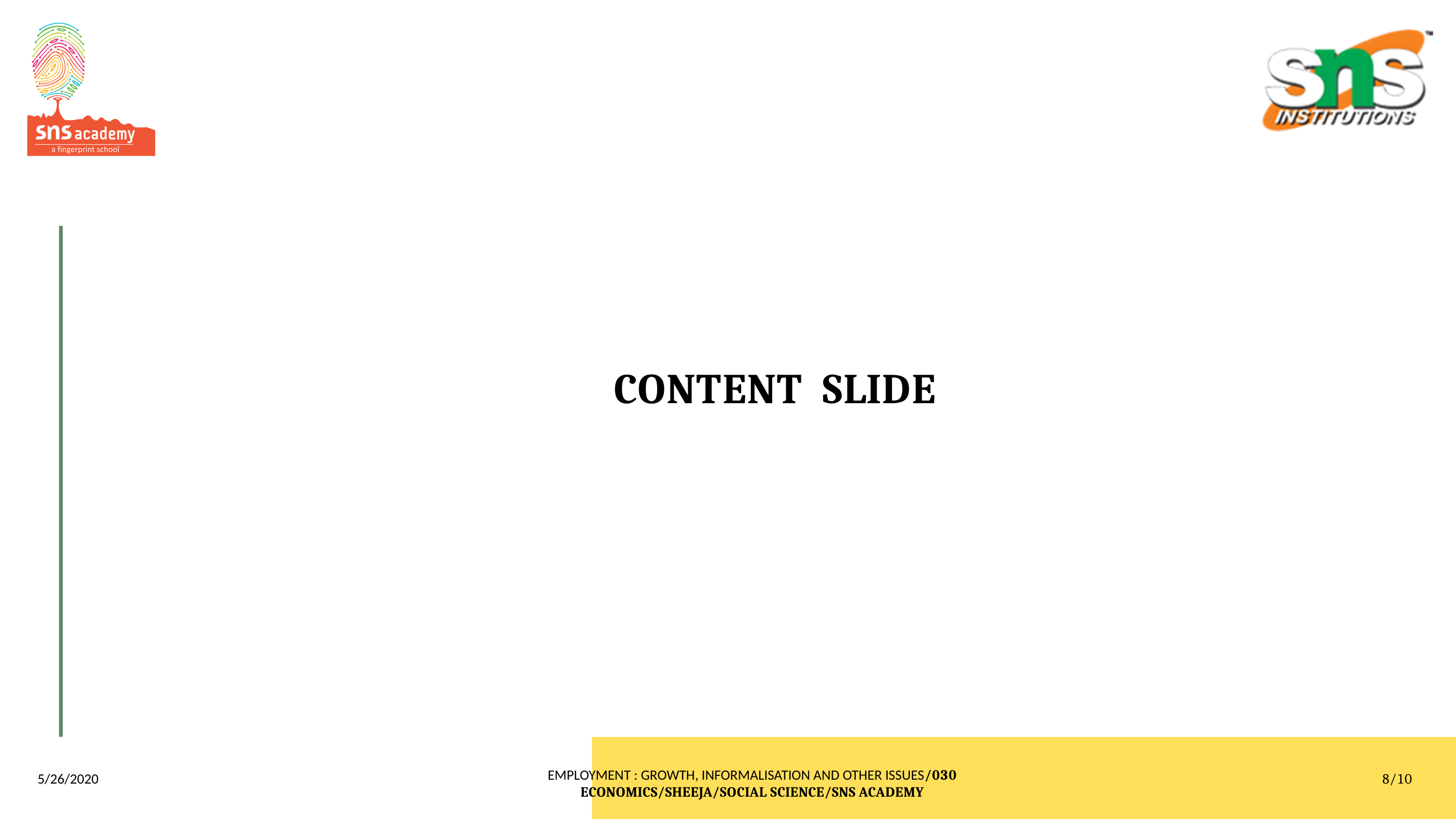

CONTENT  SLIDE

5/26/2020
8/10
EMPLOYMENT : GROWTH, INFORMALISATION AND OTHER ISSUES/030 ECONOMICS/SHEEJA/SOCIAL SCIENCE/SNS ACADEMY